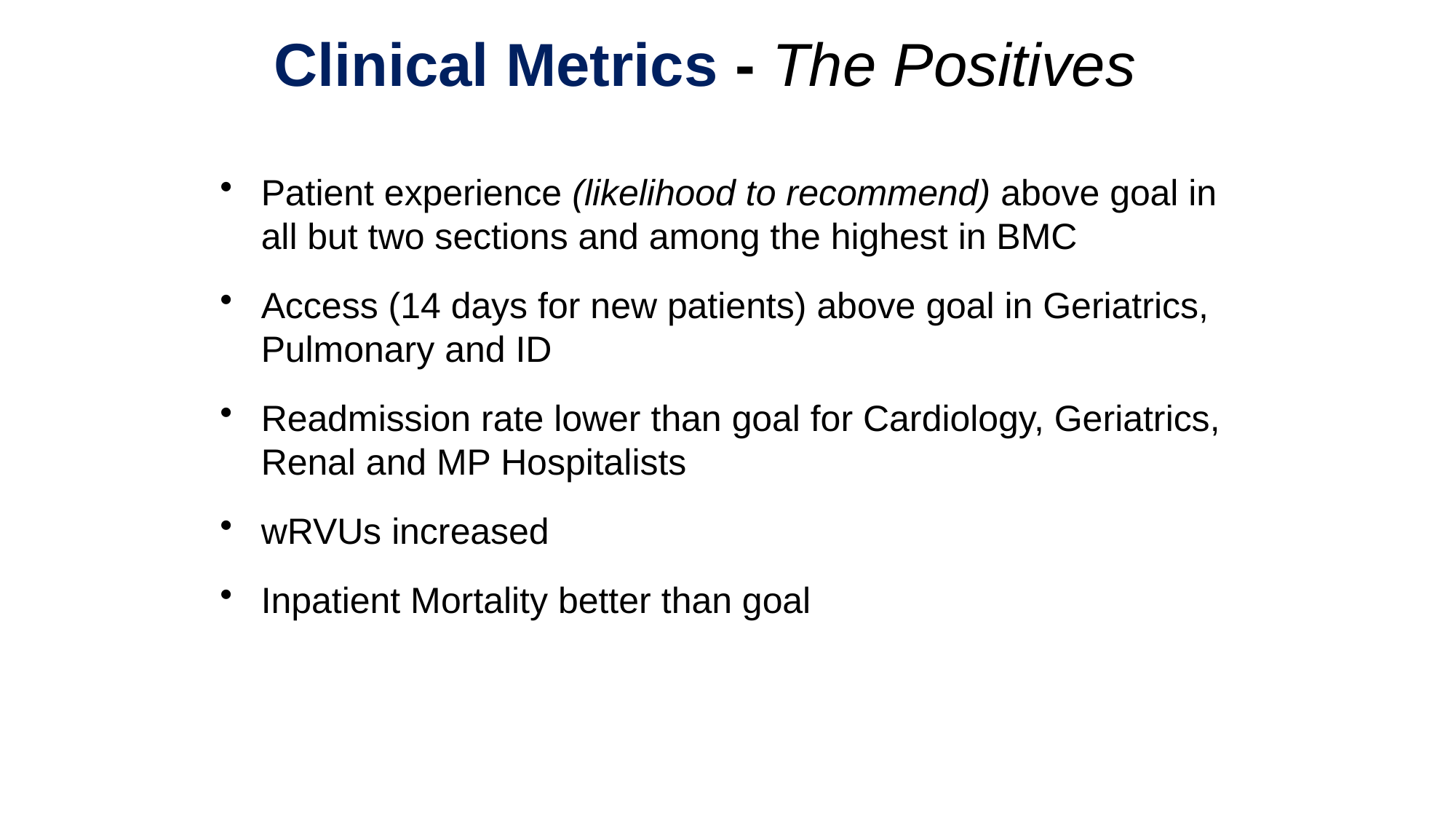

Clinical Metrics - The Positives
Patient experience (likelihood to recommend) above goal in all but two sections and among the highest in BMC
Access (14 days for new patients) above goal in Geriatrics, Pulmonary and ID
Readmission rate lower than goal for Cardiology, Geriatrics, Renal and MP Hospitalists
wRVUs increased
Inpatient Mortality better than goal